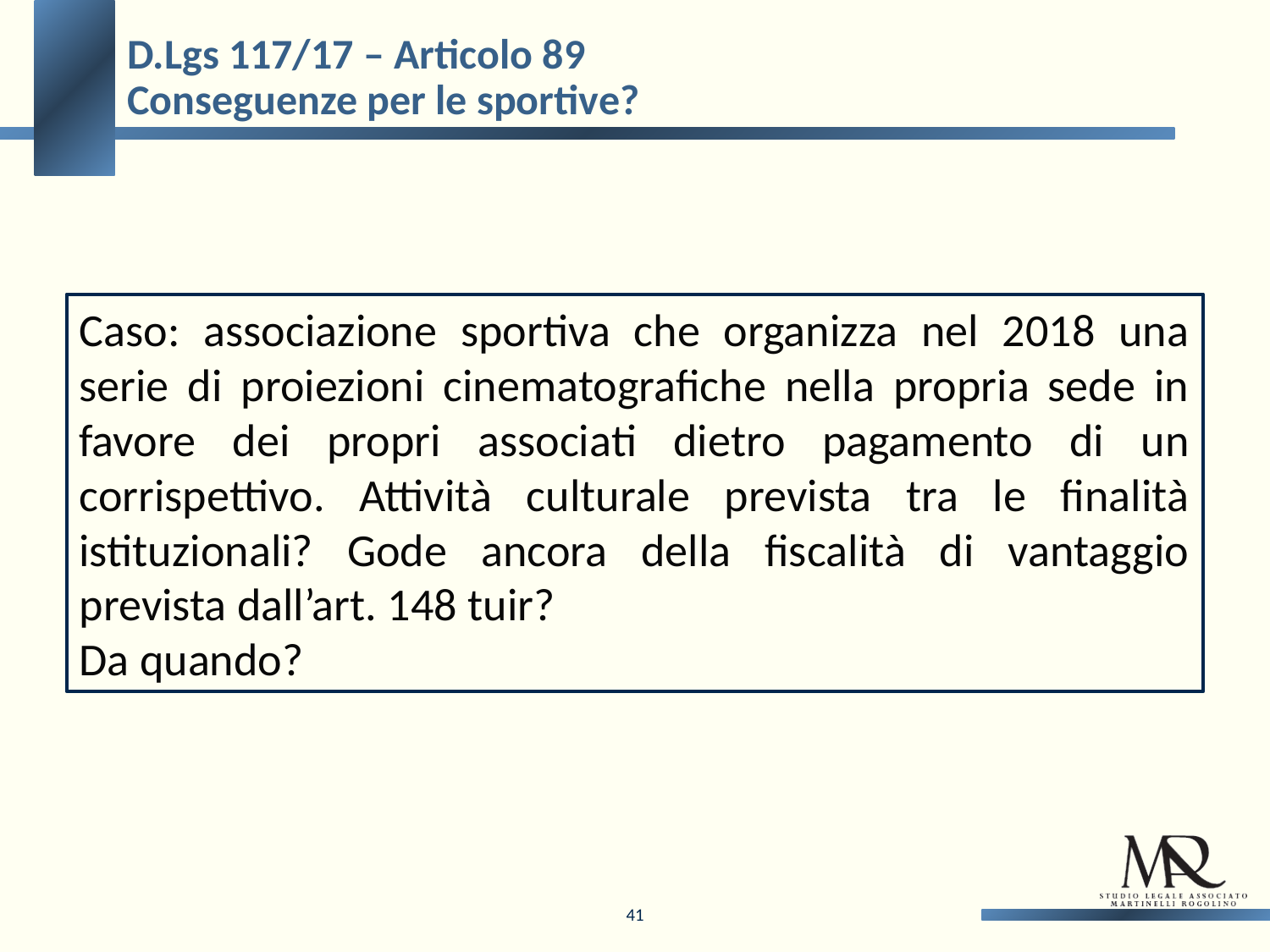

D.Lgs 117/17 – Articolo 89
Conseguenze per le sportive?
Caso: associazione sportiva che organizza nel 2018 una serie di proiezioni cinematografiche nella propria sede in favore dei propri associati dietro pagamento di un corrispettivo. Attività culturale prevista tra le finalità istituzionali? Gode ancora della fiscalità di vantaggio prevista dall’art. 148 tuir?
Da quando?
41